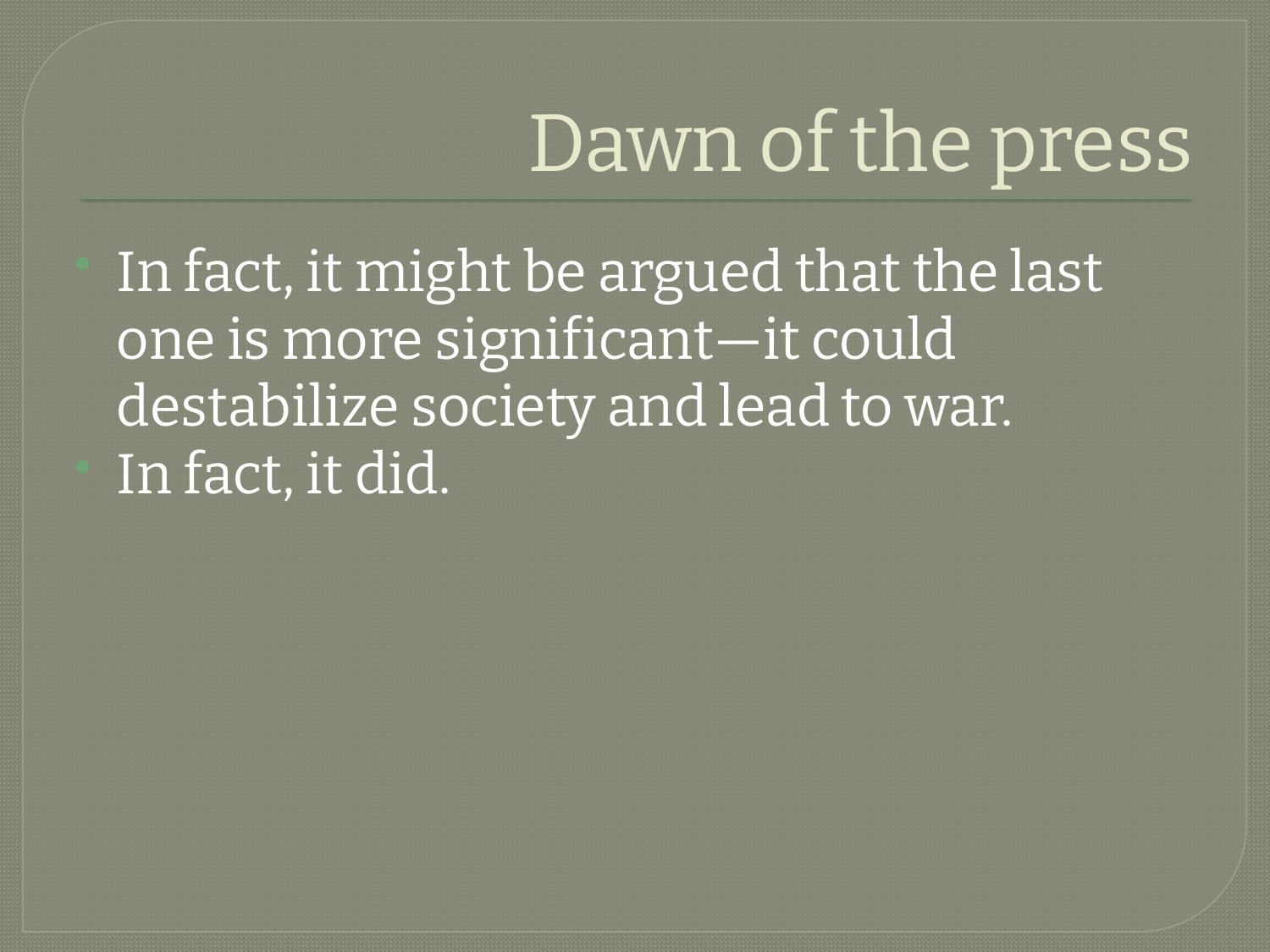

# Dawn of the press
In fact, it might be argued that the last one is more significant—it could destabilize society and lead to war.
In fact, it did.